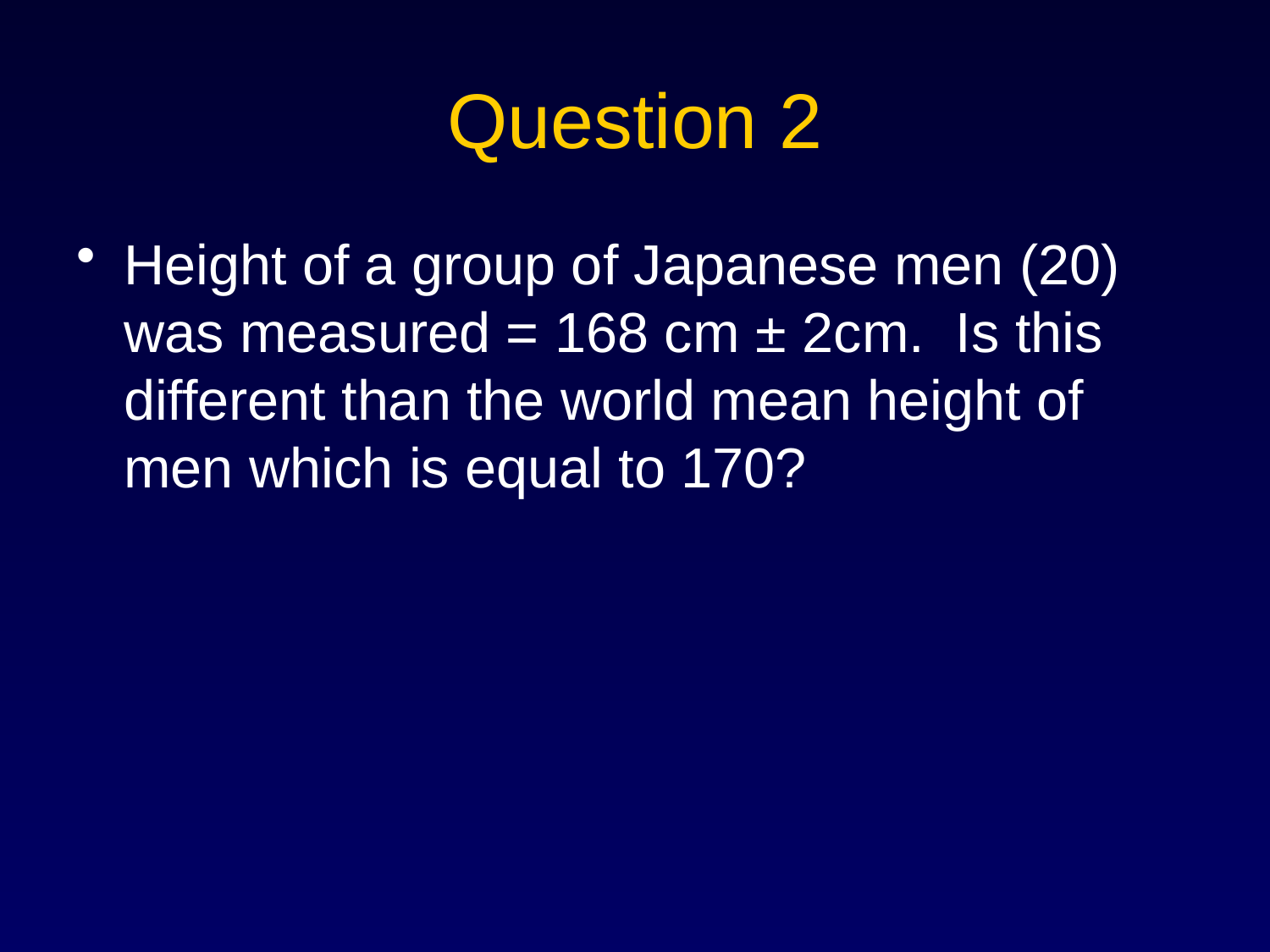

# Question 2
Height of a group of Japanese men (20) was measured = 168 cm ± 2cm.  Is this different than the world mean height of men which is equal to 170?